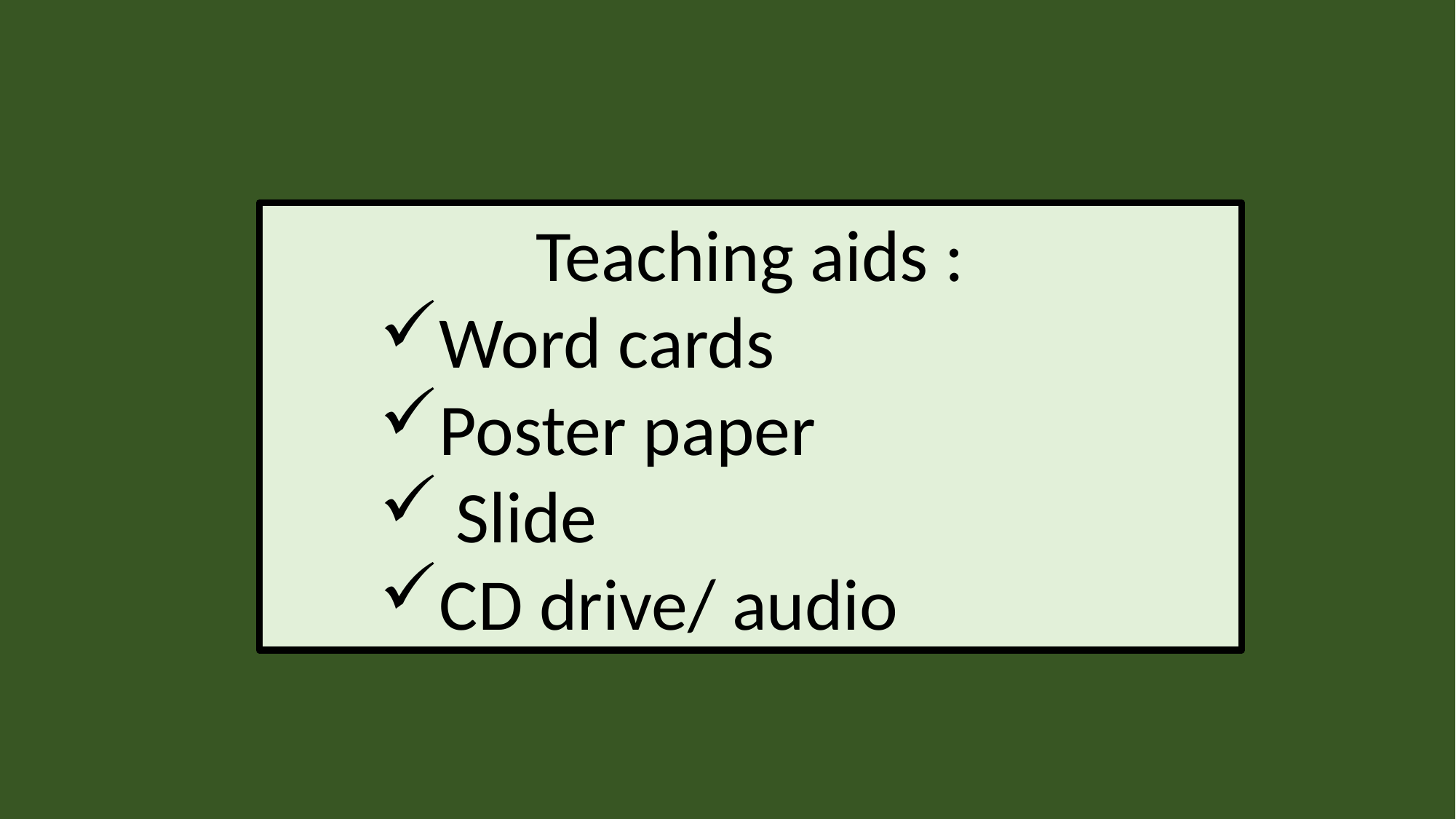

Teaching aids :
Word cards
Poster paper
 Slide
CD drive/ audio